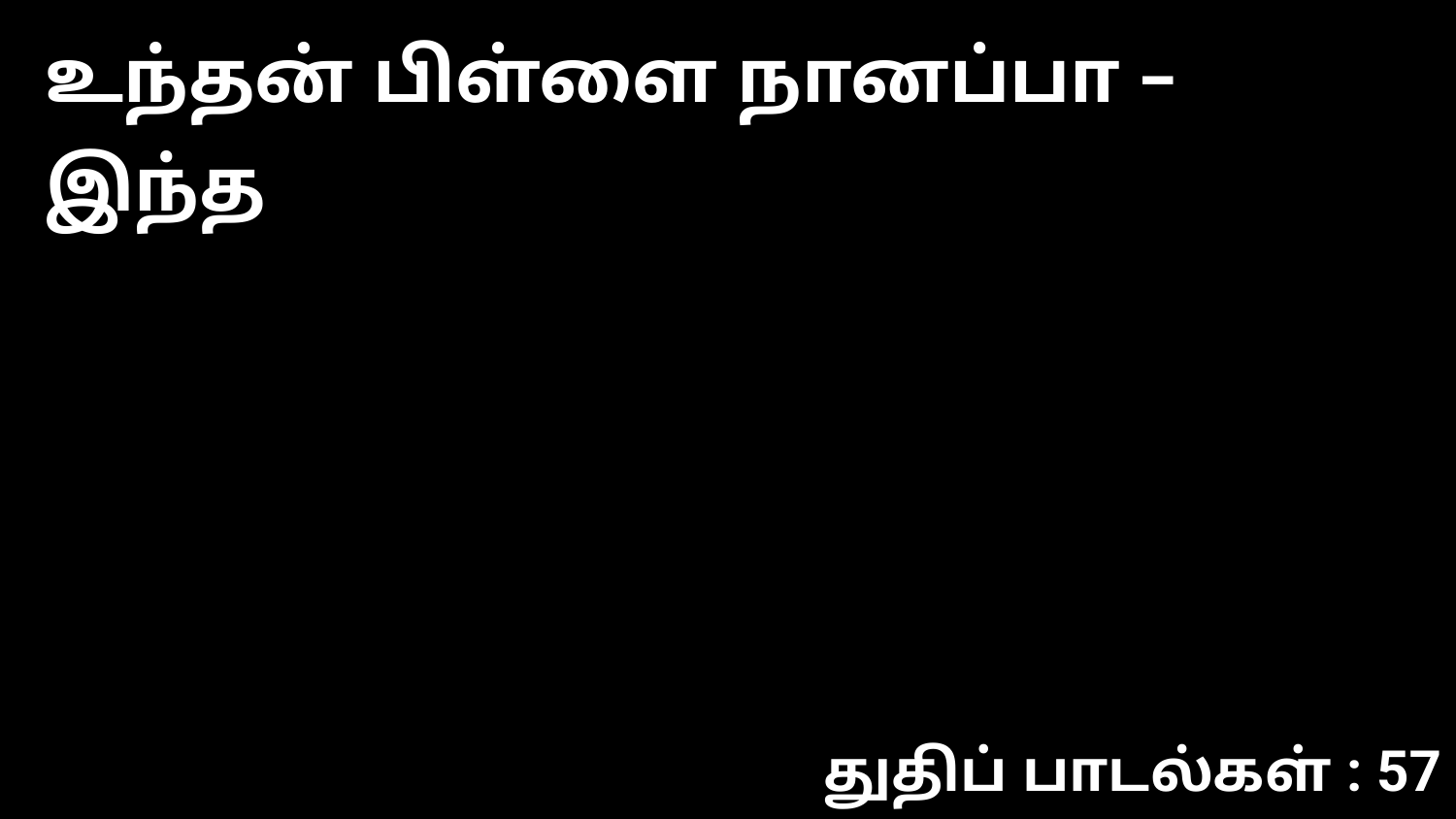

உந்தன் பிள்ளை நானப்பா – இந்த
துதிப் பாடல்கள் : 57